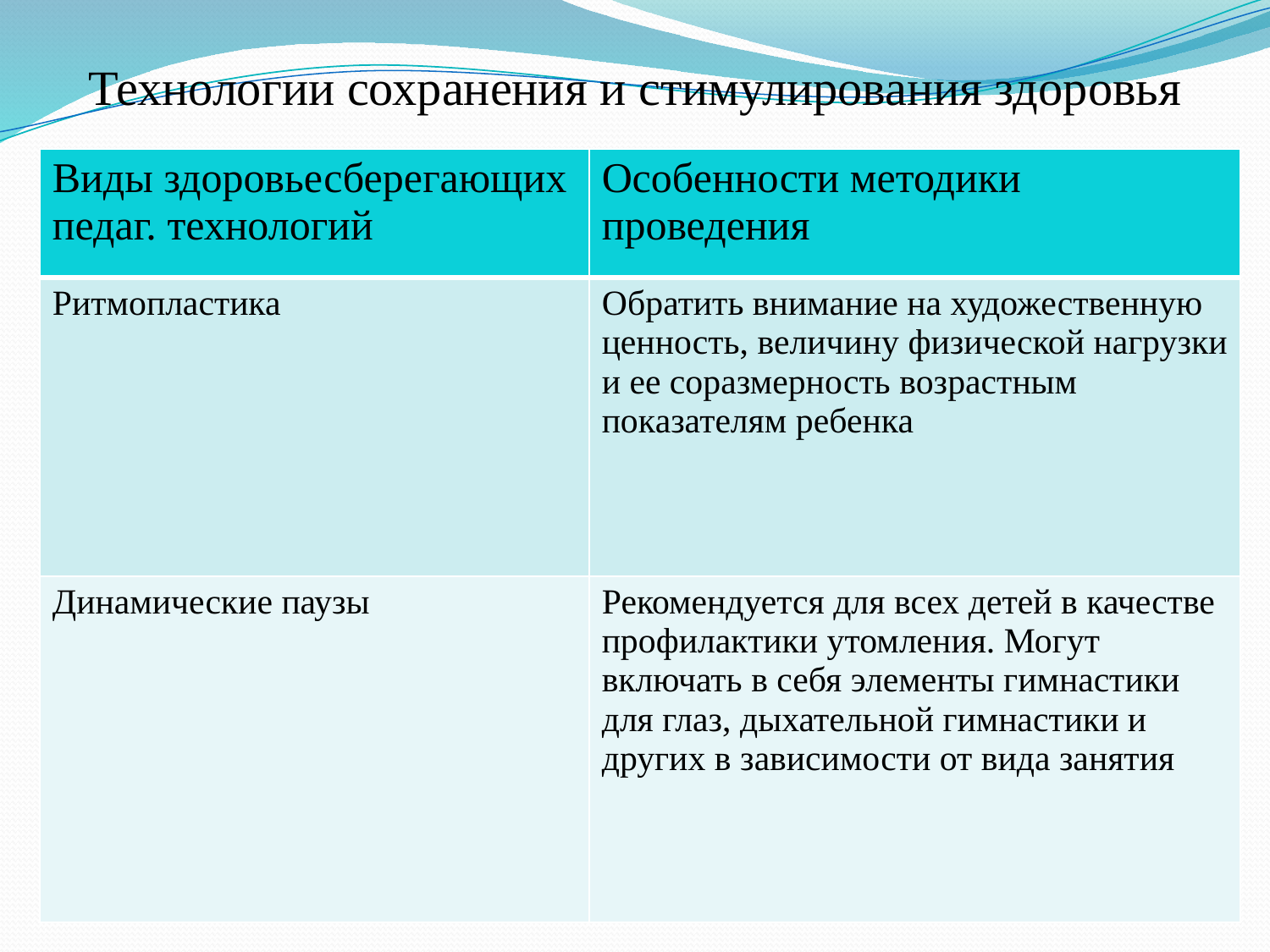

Технологии сохранения и стимулирования здоровья
| Виды здоровьесберегающих педаг. технологий | Особенности методики проведения |
| --- | --- |
| Ритмопластика | Обратить внимание на художественную ценность, величину физической нагрузки и ее соразмерность возрастным показателям ребенка |
| Динамические паузы | Рекомендуется для всех детей в качестве профилактики утомления. Могут включать в себя элементы гимнастики для глаз, дыхательной гимнастики и других в зависимости от вида занятия |